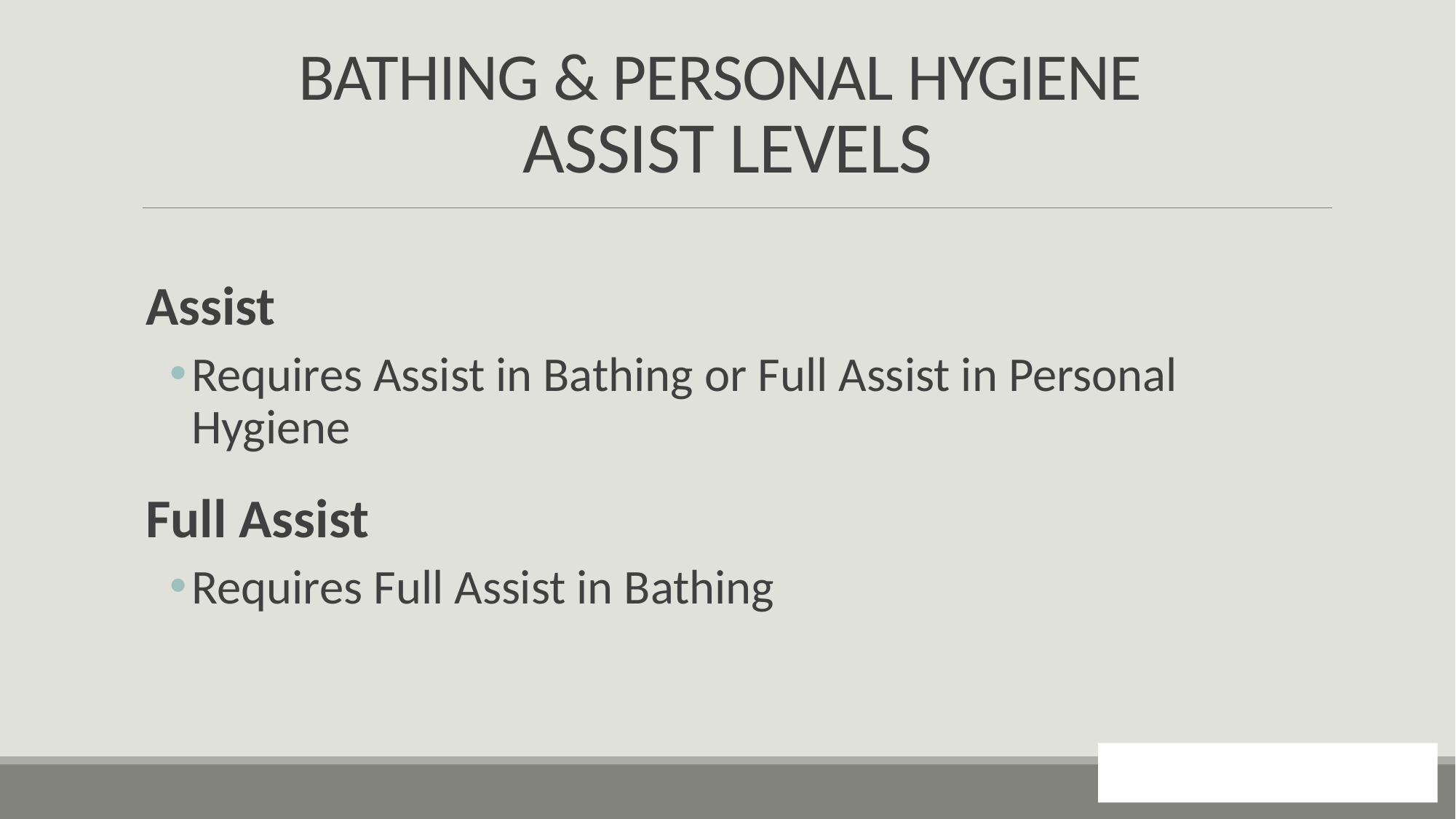

# BATHING & PERSONAL HYGIENE ASSIST LEVELS
Assist
Requires Assist in Bathing or Full Assist in Personal Hygiene
Full Assist
Requires Full Assist in Bathing
107